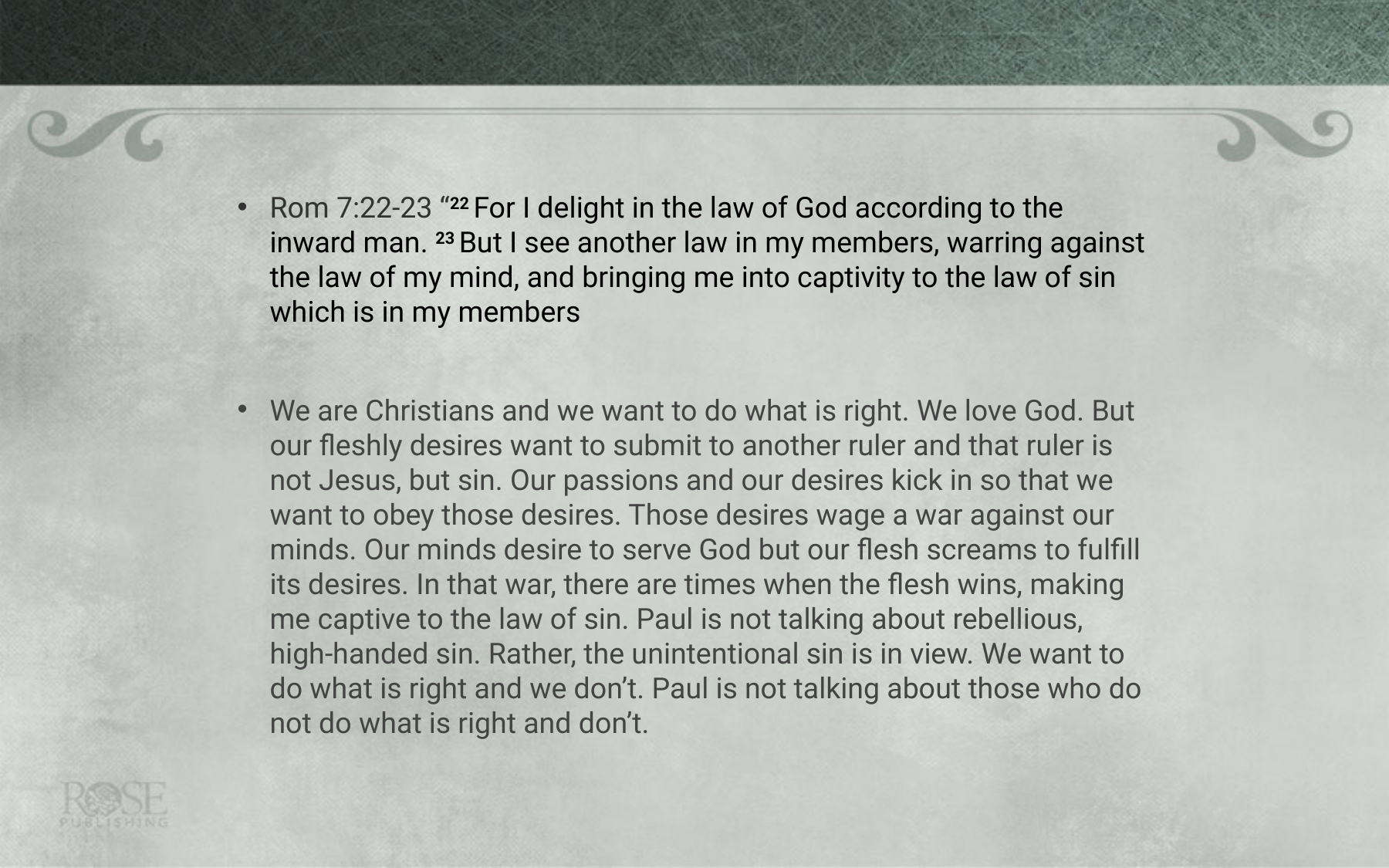

#
Rom 7:22-23 “22 For I delight in the law of God according to the inward man. 23 But I see another law in my members, warring against the law of my mind, and bringing me into captivity to the law of sin which is in my members

We are Christians and we want to do what is right. We love God. But our fleshly desires want to submit to another ruler and that ruler is not Jesus, but sin. Our passions and our desires kick in so that we want to obey those desires. Those desires wage a war against our minds. Our minds desire to serve God but our flesh screams to fulfill its desires. In that war, there are times when the flesh wins, making me captive to the law of sin. Paul is not talking about rebellious, high-handed sin. Rather, the unintentional sin is in view. We want to do what is right and we don’t. Paul is not talking about those who do not do what is right and don’t.